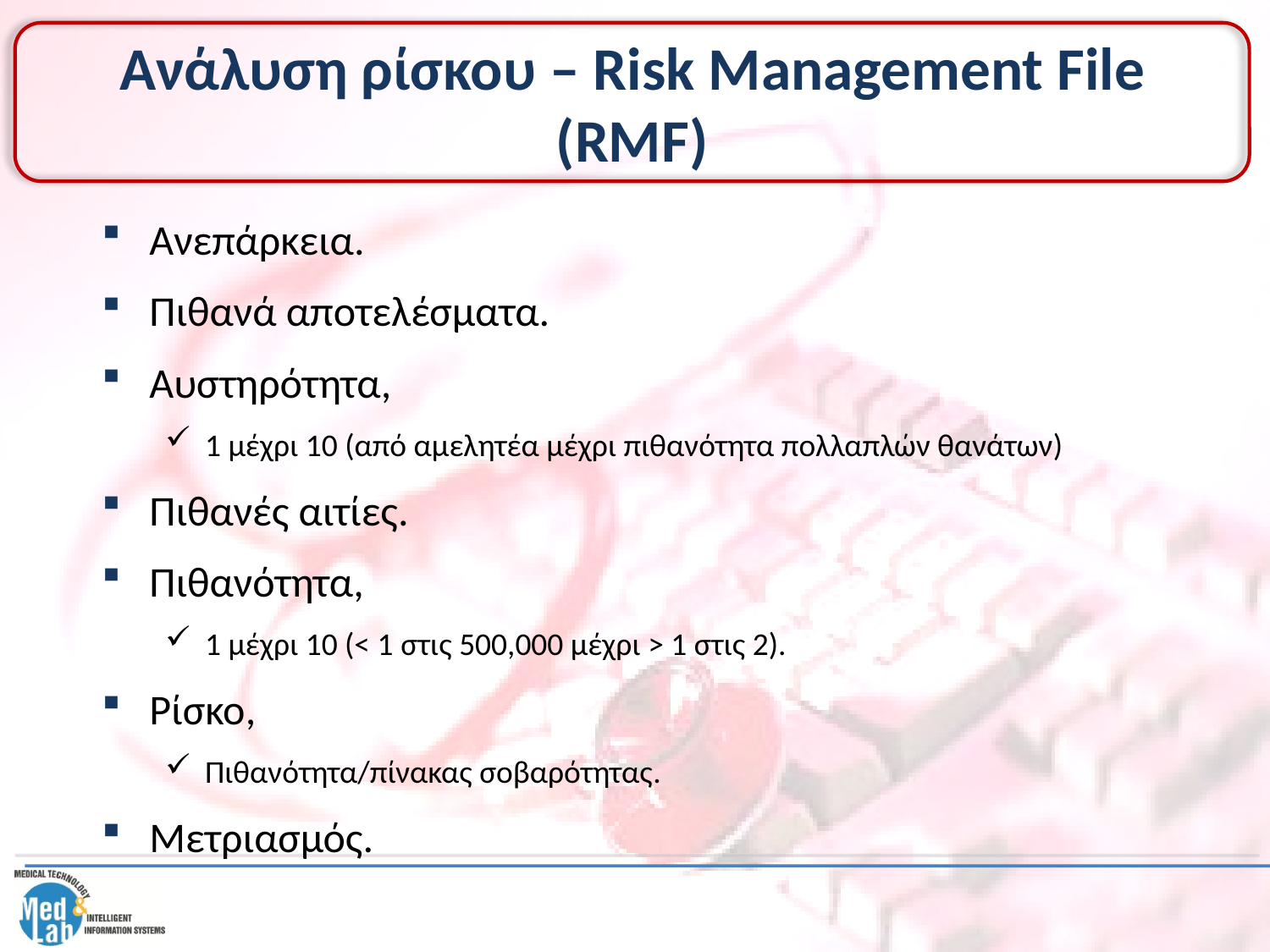

# Ανάλυση ρίσκου – Risk Management File (RMF)
Ανεπάρκεια.
Πιθανά αποτελέσματα.
Αυστηρότητα,
1 μέχρι 10 (από αμελητέα μέχρι πιθανότητα πολλαπλών θανάτων)
Πιθανές αιτίες.
Πιθανότητα,
1 μέχρι 10 (< 1 στις 500,000 μέχρι > 1 στις 2).
Ρίσκο,
Πιθανότητα/πίνακας σοβαρότητας.
Μετριασμός.